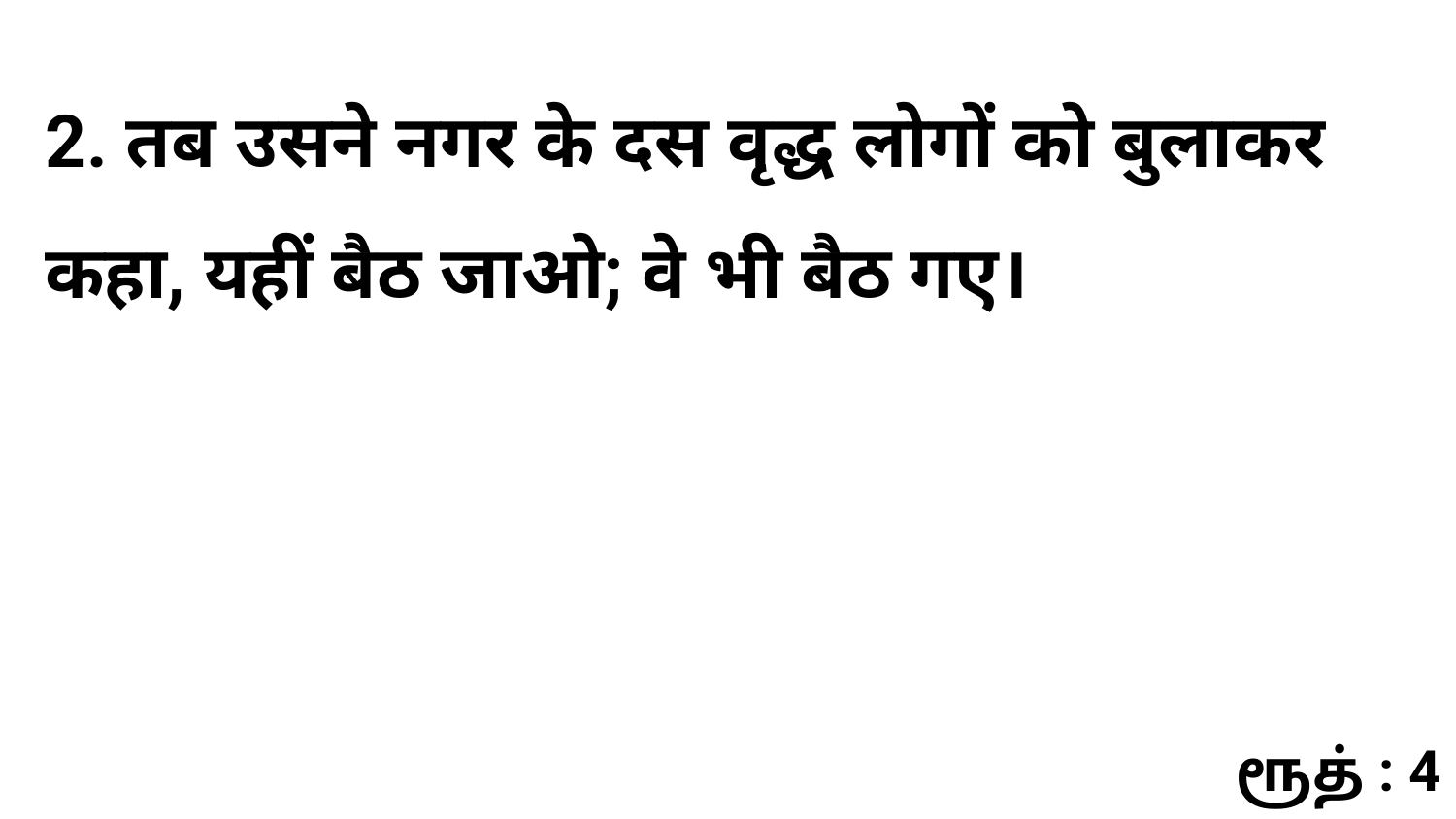

2. तब उसने नगर के दस वृद्ध लोगों को बुलाकर कहा, यहीं बैठ जाओ; वे भी बैठ गए।
ரூத் : 4